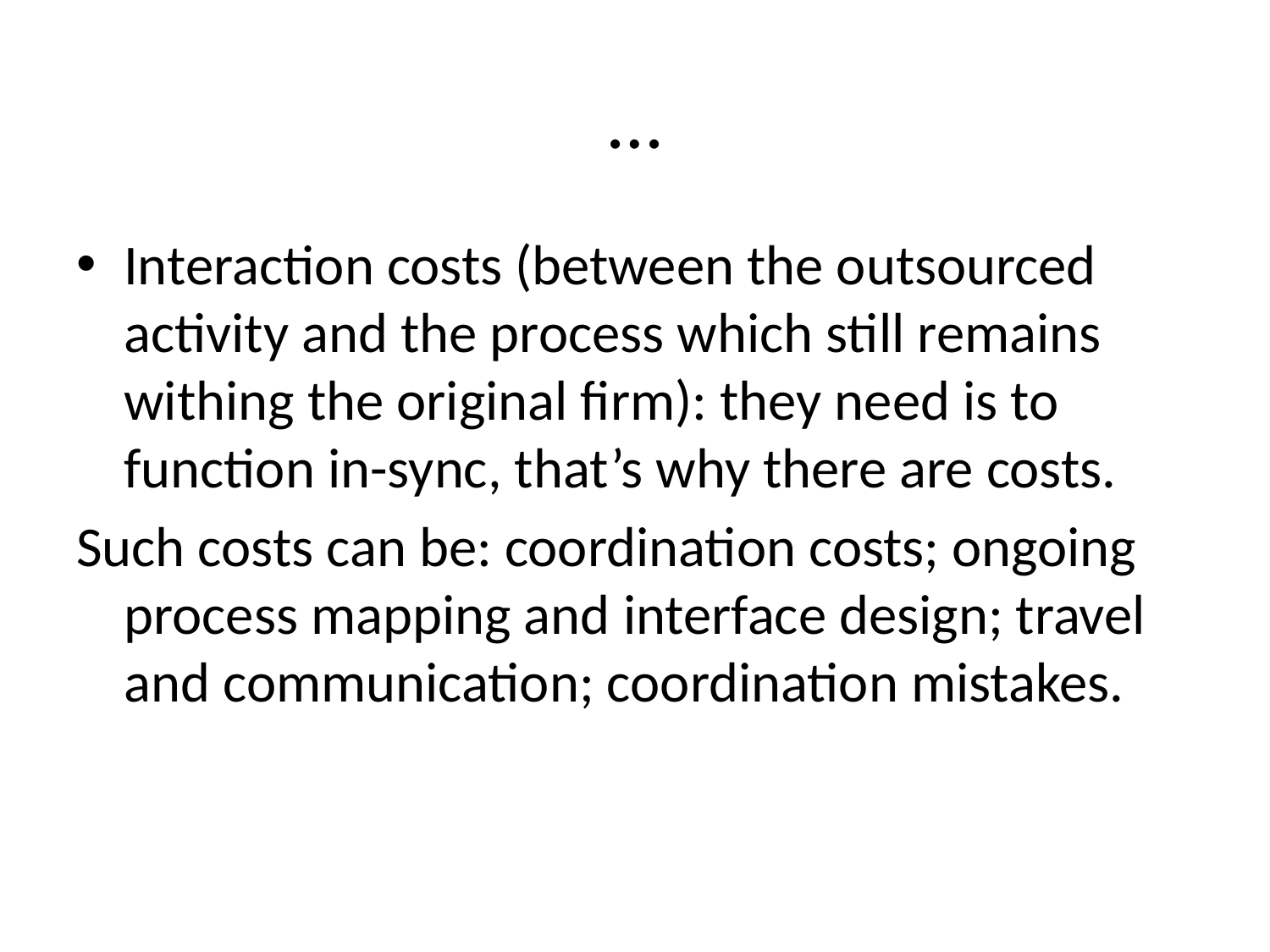

# …
Interaction costs (between the outsourced activity and the process which still remains withing the original firm): they need is to function in-sync, that’s why there are costs.
Such costs can be: coordination costs; ongoing process mapping and interface design; travel and communication; coordination mistakes.